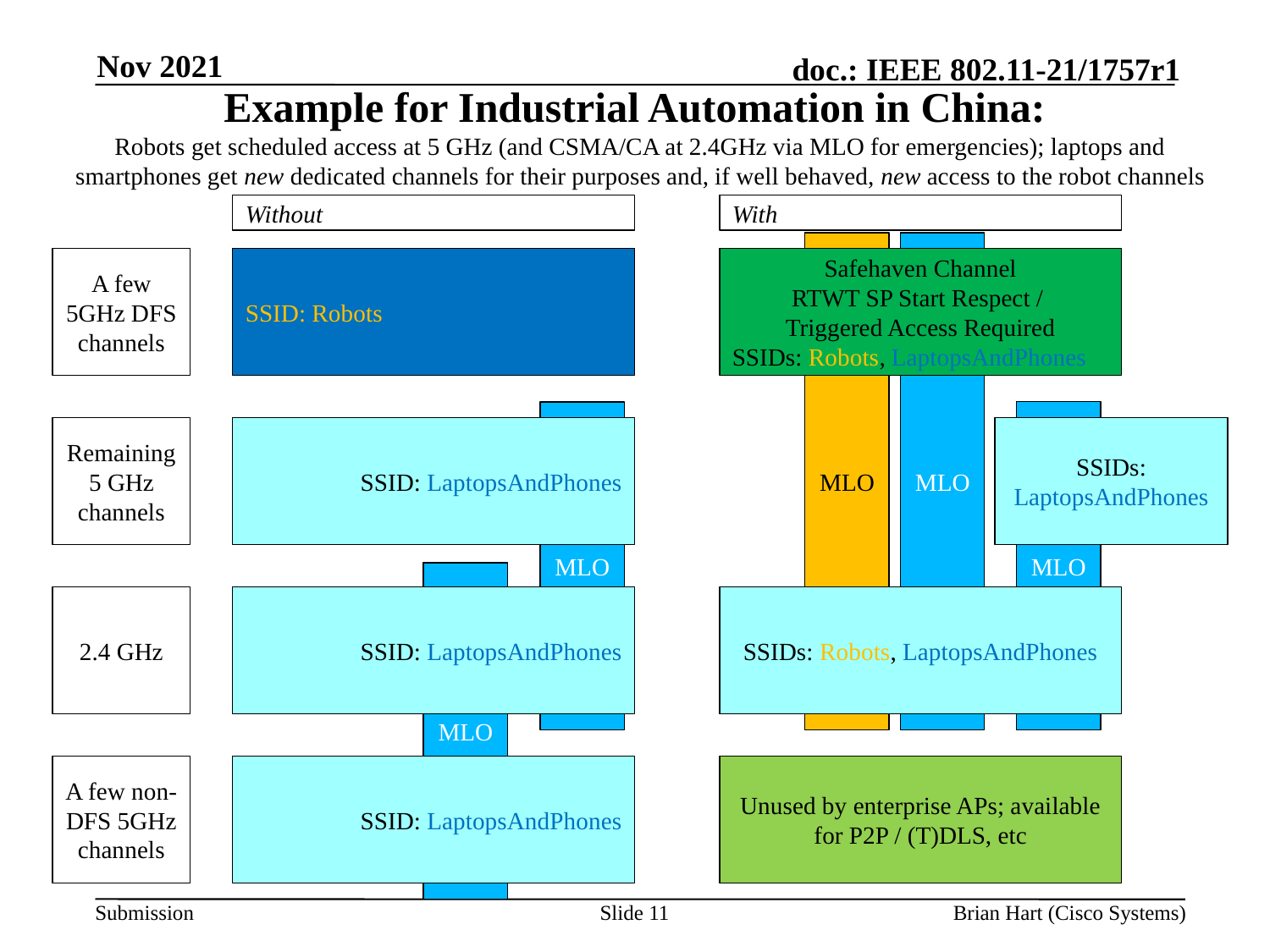

Nov 2021
# Example for Industrial Automation in China: Robots get scheduled access at 5 GHz (and CSMA/CA at 2.4GHz via MLO for emergencies); laptops and smartphones get new dedicated channels for their purposes and, if well behaved, new access to the robot channels
Without
With
MLO
MLO
A few 5GHz DFS channels
SSID: Robots
Safehaven Channel
RTWT SP Start Respect /
Triggered Access Required
SSIDs: Robots, LaptopsAndPhones
MLO
MLO
Remaining 5 GHz channels
SSID: LaptopsAndPhones
SSIDs: LaptopsAndPhones
MLO
2.4 GHz
SSID: LaptopsAndPhones
SSIDs: Robots, LaptopsAndPhones
A few non-DFS 5GHz channels
SSID: LaptopsAndPhones
Unused by enterprise APs; available for P2P / (T)DLS, etc
Slide 11
Brian Hart (Cisco Systems)